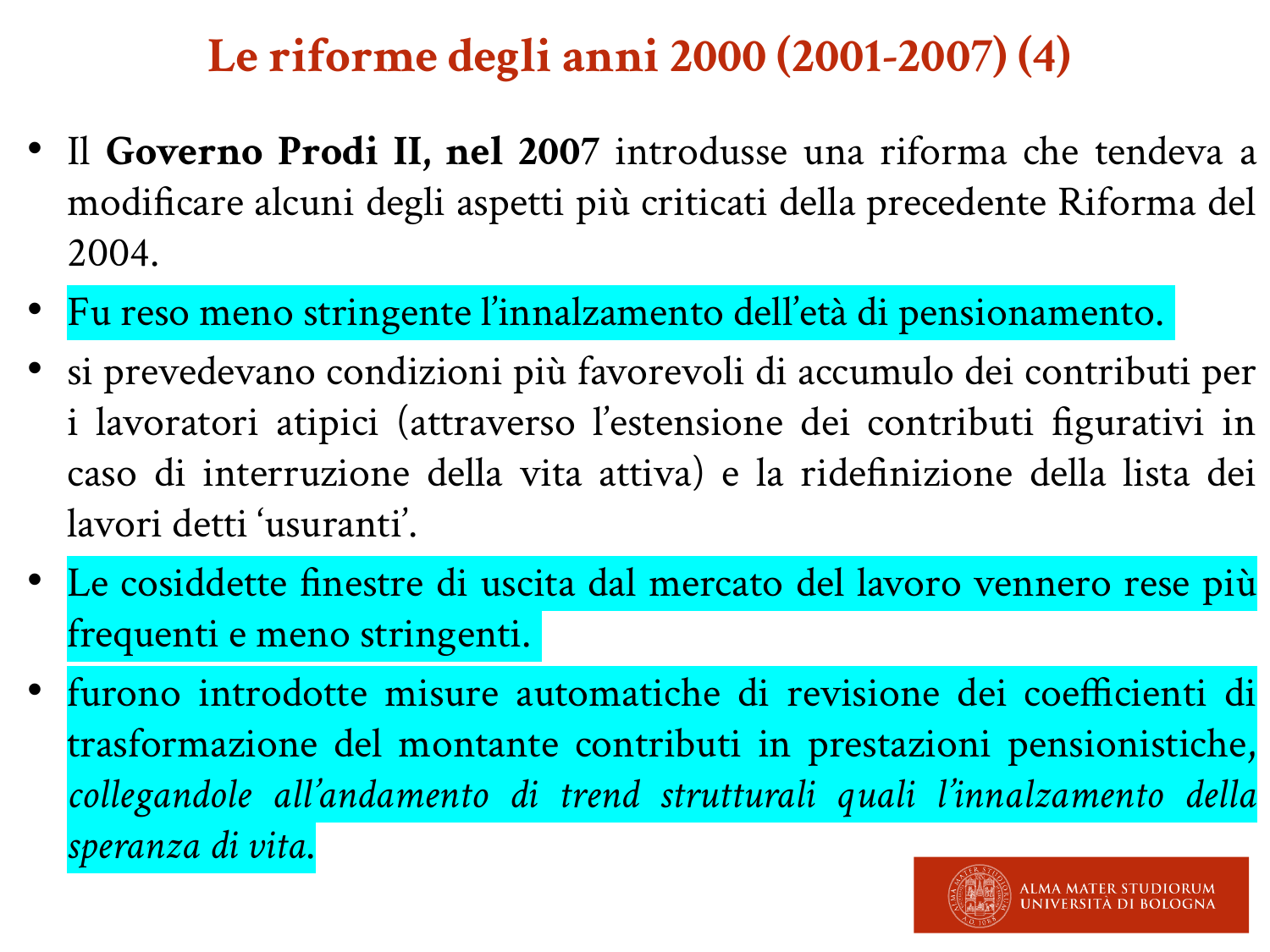

Le riforme degli anni 2000 (2001-2007) (4)
Il Governo Prodi II, nel 2007 introdusse una riforma che tendeva a modificare alcuni degli aspetti più criticati della precedente Riforma del 2004.
Fu reso meno stringente l’innalzamento dell’età di pensionamento.
si prevedevano condizioni più favorevoli di accumulo dei contributi per i lavoratori atipici (attraverso l’estensione dei contributi figurativi in caso di interruzione della vita attiva) e la ridefinizione della lista dei lavori detti ‘usuranti’.
Le cosiddette finestre di uscita dal mercato del lavoro vennero rese più frequenti e meno stringenti.
furono introdotte misure automatiche di revisione dei coefficienti di trasformazione del montante contributi in prestazioni pensionistiche, collegandole all’andamento di trend strutturali quali l’innalzamento della speranza di vita.